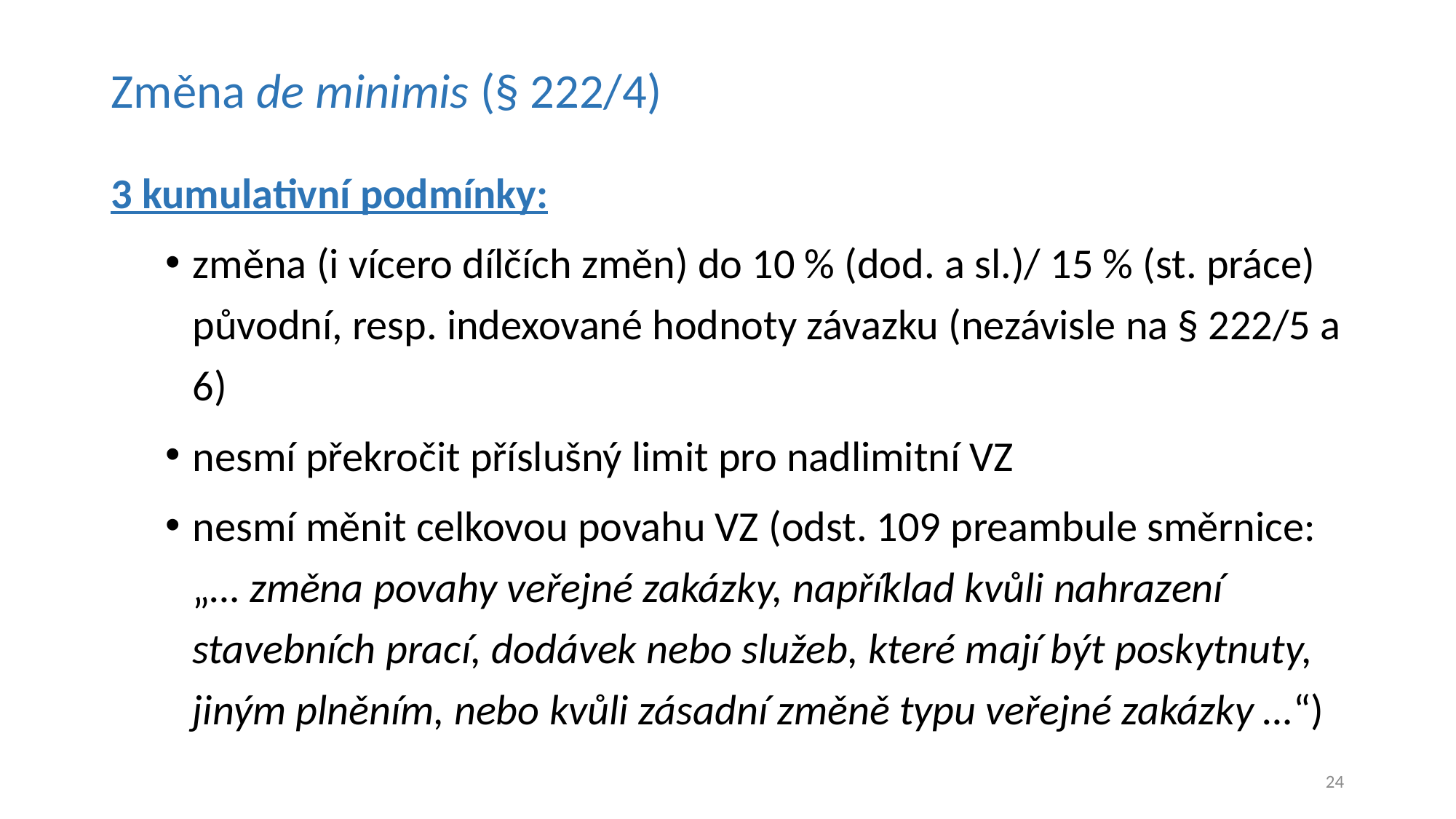

# Změna de minimis (§ 222/4)
3 kumulativní podmínky:
změna (i vícero dílčích změn) do 10 % (dod. a sl.)/ 15 % (st. práce) původní, resp. indexované hodnoty závazku (nezávisle na § 222/5 a 6)
nesmí překročit příslušný limit pro nadlimitní VZ
nesmí měnit celkovou povahu VZ (odst. 109 preambule směrnice: „… změna povahy veřejné zakázky, například kvůli nahrazení stavebních prací, dodávek nebo služeb, které mají být poskytnuty, jiným plněním, nebo kvůli zásadní změně typu veřejné zakázky …“)
24